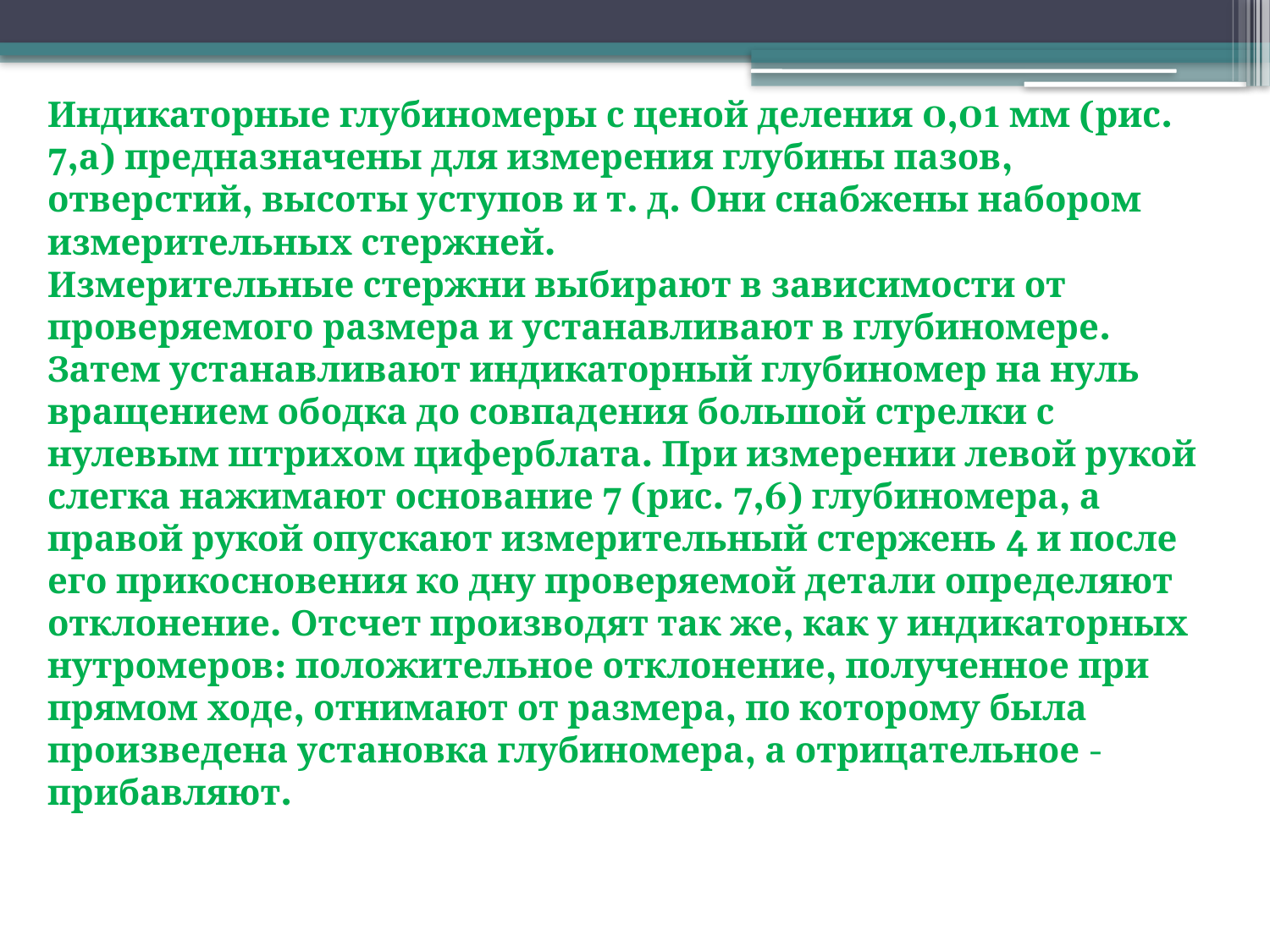

Индикаторные глубиномеры с ценой деления 0,01 мм (рис. 7,а) предназначены для измерения глубины пазов, отверстий, высоты уступов и т. д. Они снабжены набором измерительных стержней.
Измерительные стержни выбирают в зависимости от проверяемого размера и устанавливают в глубиномере. Затем устанавливают индикаторный глубиномер на нуль вращением ободка до совпадения большой стрелки с нулевым штрихом циферблата. При измерении левой рукой слегка нажимают основание 7 (рис. 7,6) глубиномера, а правой рукой опускают измерительный стержень 4 и после его прикосновения ко дну проверяемой детали определяют отклонение. Отсчет производят так же, как у индикаторных нутромеров: положительное отклонение, полученное при прямом ходе, отнимают от размера, по которому была произведена установка глубиномера, а отрицательное - прибавляют.